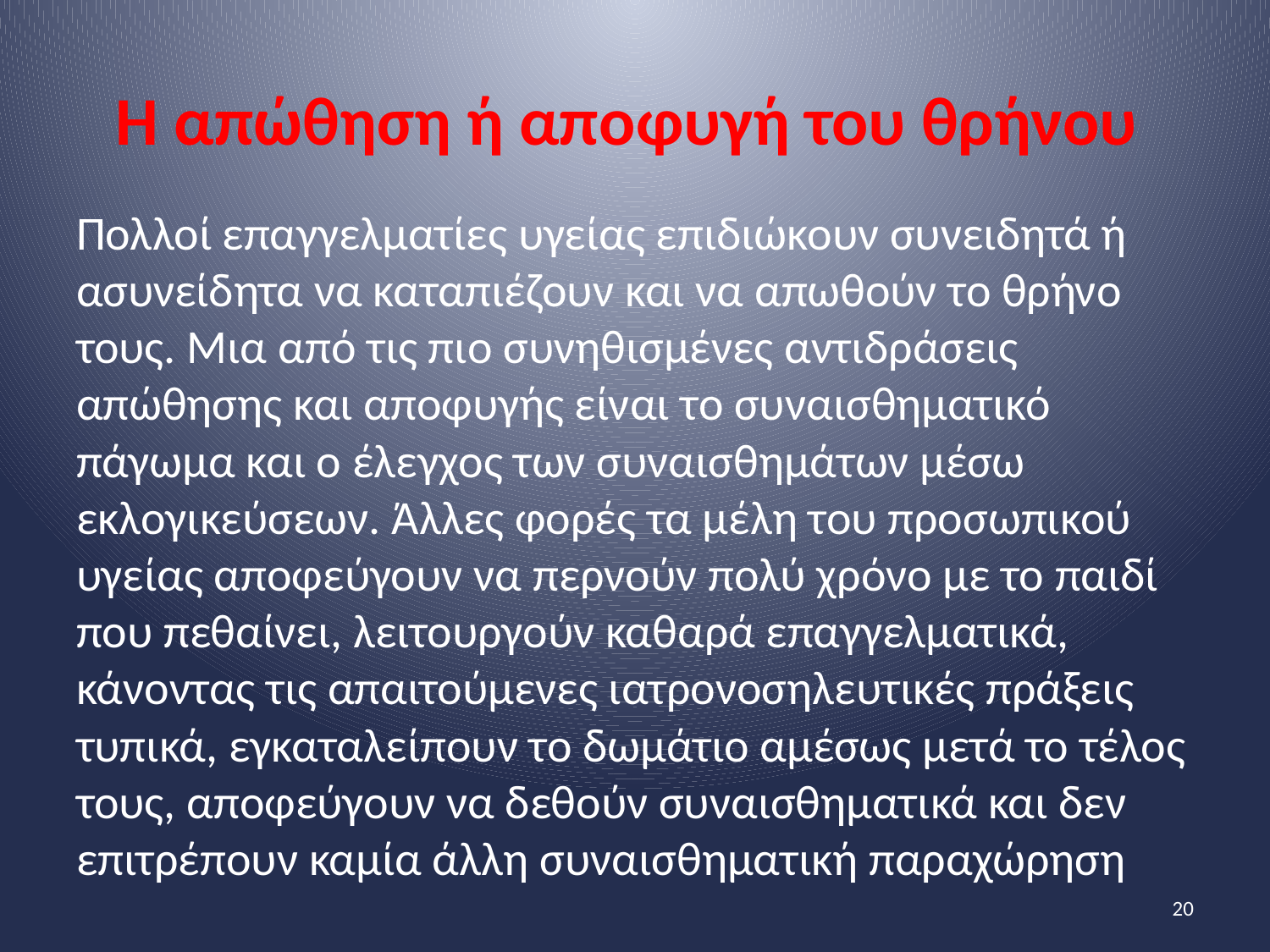

# Η απώθηση ή αποφυγή του θρήνου
Πολλοί επαγγελματίες υγείας επιδιώκουν συνειδητά ή ασυνείδητα να καταπιέζουν και να απωθούν το θρήνο τους. Μια από τις πιο συνηθισμένες αντιδράσεις απώθησης και αποφυγής είναι το συναισθηματικό πάγωμα και ο έλεγχος των συναισθημάτων μέσω εκλογικεύσεων. Άλλες φορές τα μέλη του προσωπικού υγείας αποφεύγουν να περνούν πολύ χρόνο με το παιδί που πεθαίνει, λειτουργούν καθαρά επαγγελματικά, κάνοντας τις απαιτούμενες ιατρονοσηλευτικές πράξεις τυπικά, εγκαταλείπουν το δωμάτιο αμέσως μετά το τέλος τους, αποφεύγουν να δεθούν συναισθηματικά και δεν επιτρέπουν καμία άλλη συναισθηματική παραχώρηση
20